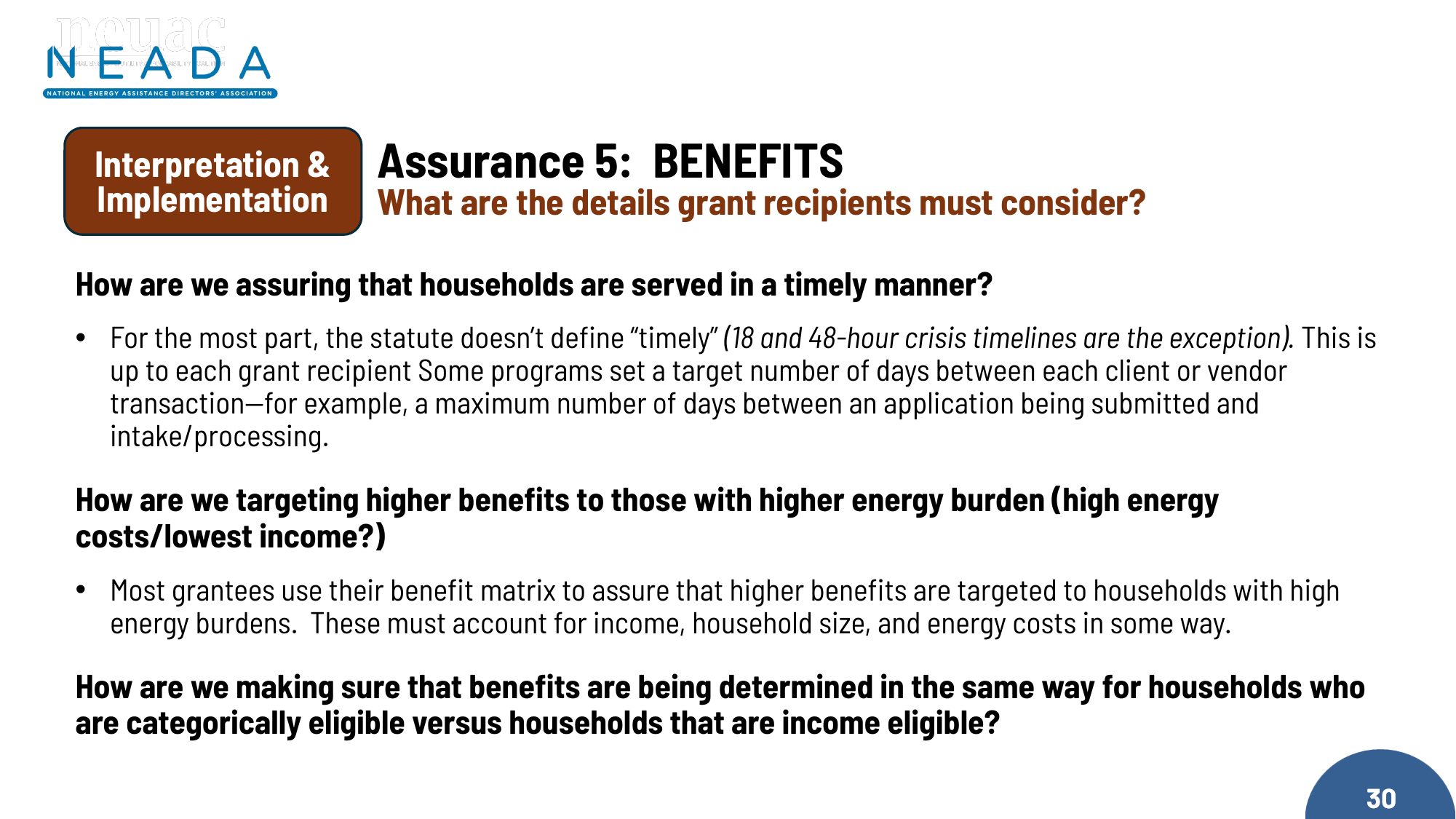

Interpretation & Implementation
Assurance 5:  BENEFITS
What are the details grant recipients must consider?

How are we assuring that households are served in a timely manner?

For the most part, the statute doesn’t define “timely” (18 and 48-hour crisis timelines are the exception). This is up to each grant recipient Some programs set a target number of days between each client or vendor transaction—for example, a maximum number of days between an application being submitted and intake/processing.

How are we targeting higher benefits to those with higher energy burden (high energy costs/lowest income?)

Most grantees use their benefit matrix to assure that higher benefits are targeted to households with high energy burdens.  These must account for income, household size, and energy costs in some way.

How are we making sure that benefits are being determined in the same way for households who are categorically eligible versus households that are income eligible?